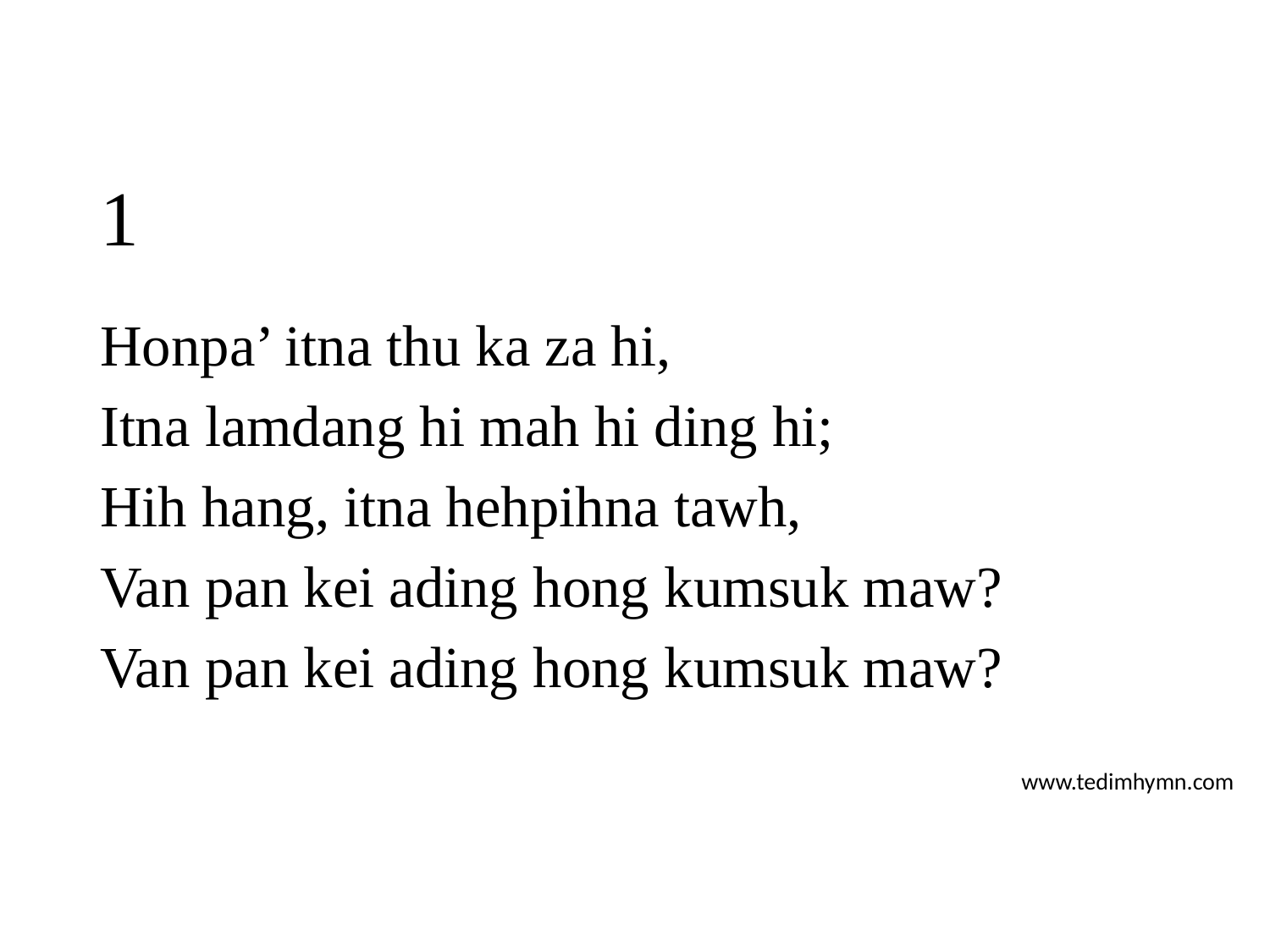

# 1
Honpa’ itna thu ka za hi,
Itna lamdang hi mah hi ding hi;
Hih hang, itna hehpihna tawh,
Van pan kei ading hong kumsuk maw?
Van pan kei ading hong kumsuk maw?

www.tedimhymn.com